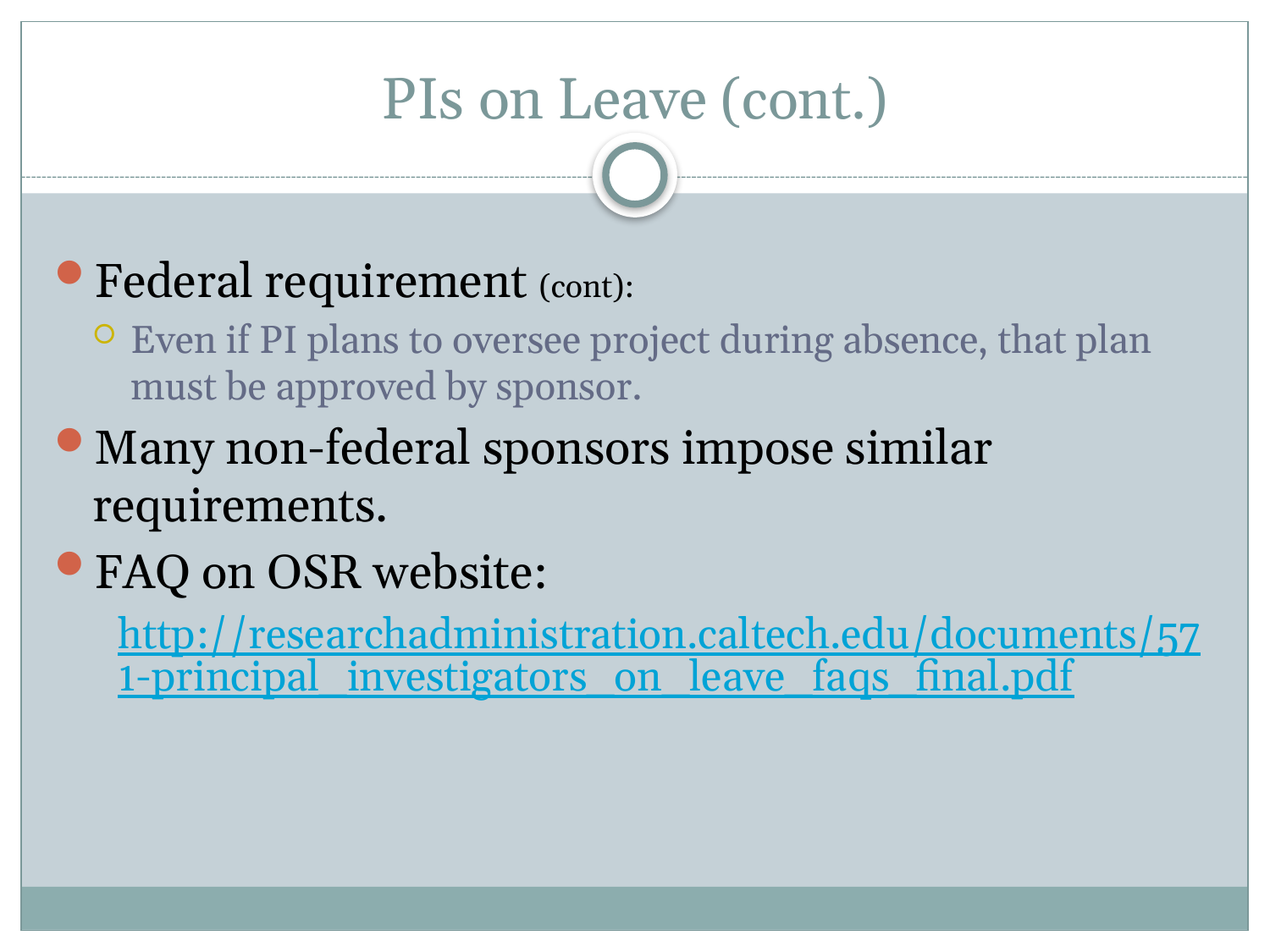

# PIs on Leave (cont.)
Federal requirement (cont):
Even if PI plans to oversee project during absence, that plan must be approved by sponsor.
Many non-federal sponsors impose similar requirements.
FAQ on OSR website:
http://researchadministration.caltech.edu/documents/571-principal_investigators_on_leave_faqs_final.pdf